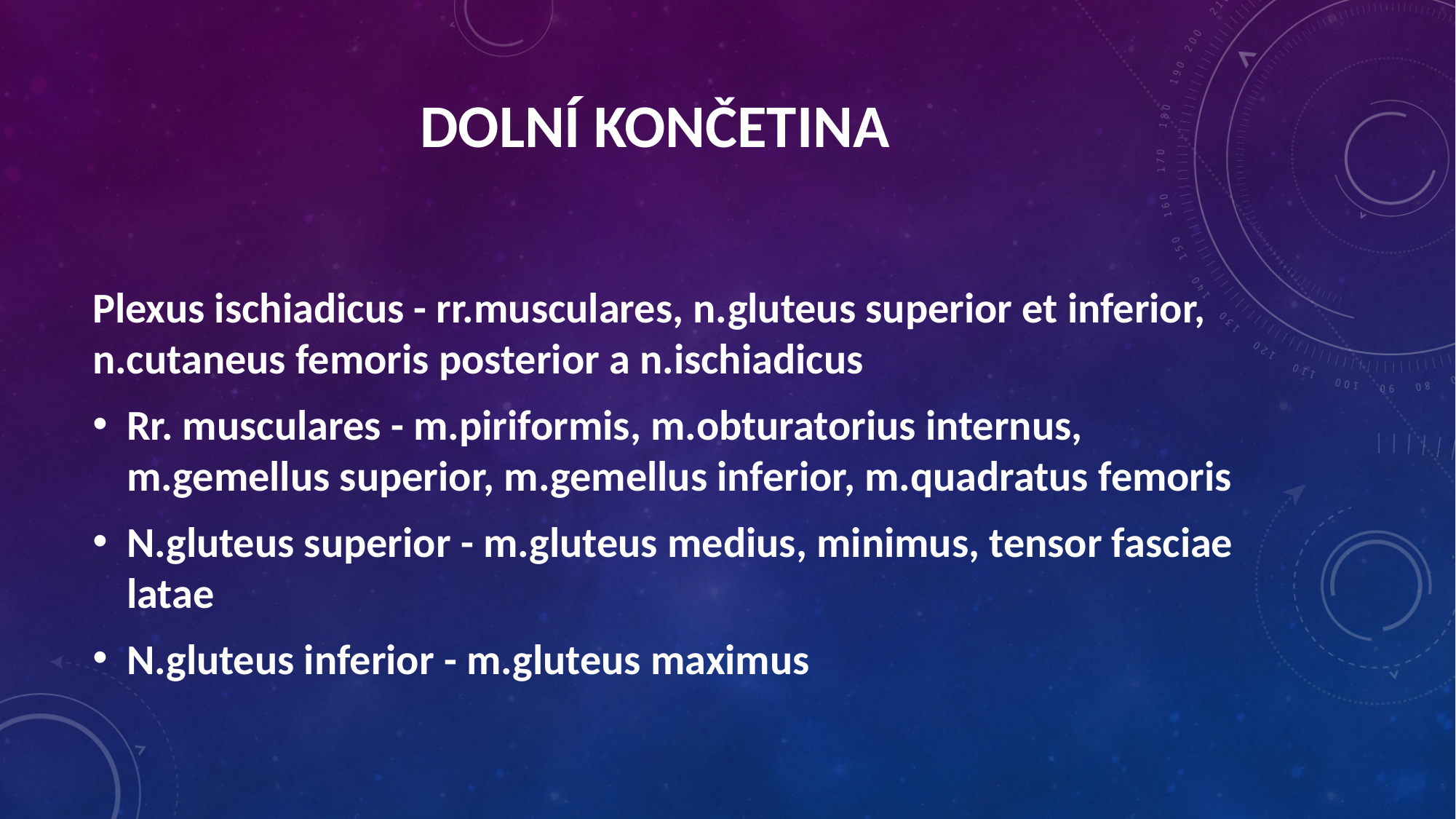

Dolní končetina
Plexus ischiadicus - rr.musculares, n.gluteus superior et inferior, n.cutaneus femoris posterior a n.ischiadicus
Rr. musculares - m.piriformis, m.obturatorius internus, m.gemellus superior, m.gemellus inferior, m.quadratus femoris
N.gluteus superior - m.gluteus medius, minimus, tensor fasciae latae
N.gluteus inferior - m.gluteus maximus